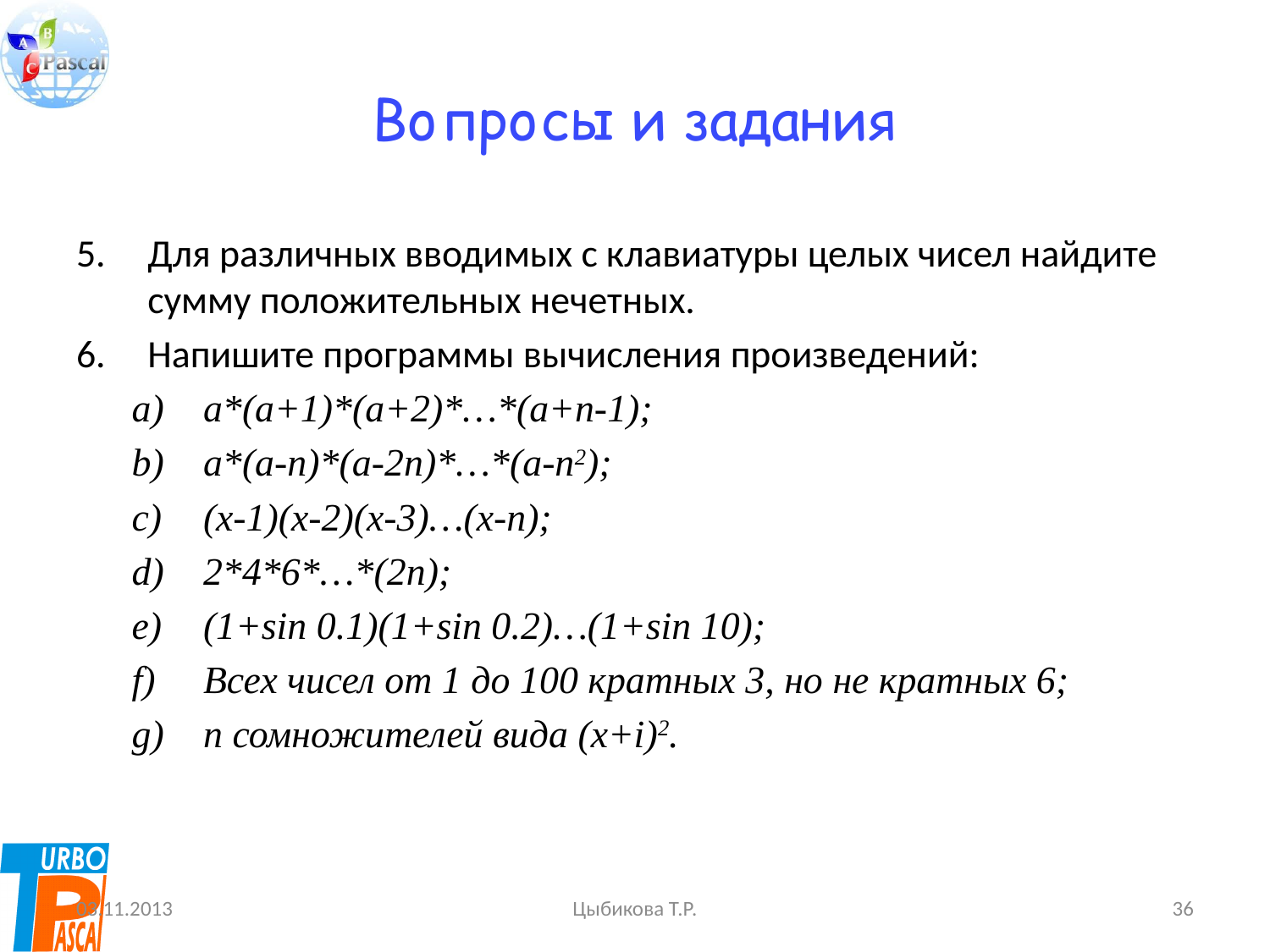

# Вопросы и задания
Для различных вводимых с клавиатуры целых чисел найдите сумму положительных нечетных.
Напишите программы вычисления произведений:
a*(a+1)*(a+2)*…*(a+n-1);
a*(a-n)*(a-2n)*…*(a-n2);
(x-1)(x-2)(x-3)…(x-n);
2*4*6*…*(2n);
(1+sin 0.1)(1+sin 0.2)…(1+sin 10);
Всех чисел от 1 до 100 кратных 3, но не кратных 6;
n сомножителей вида (x+i)2.
03.11.2013
Цыбикова Т.Р.
36